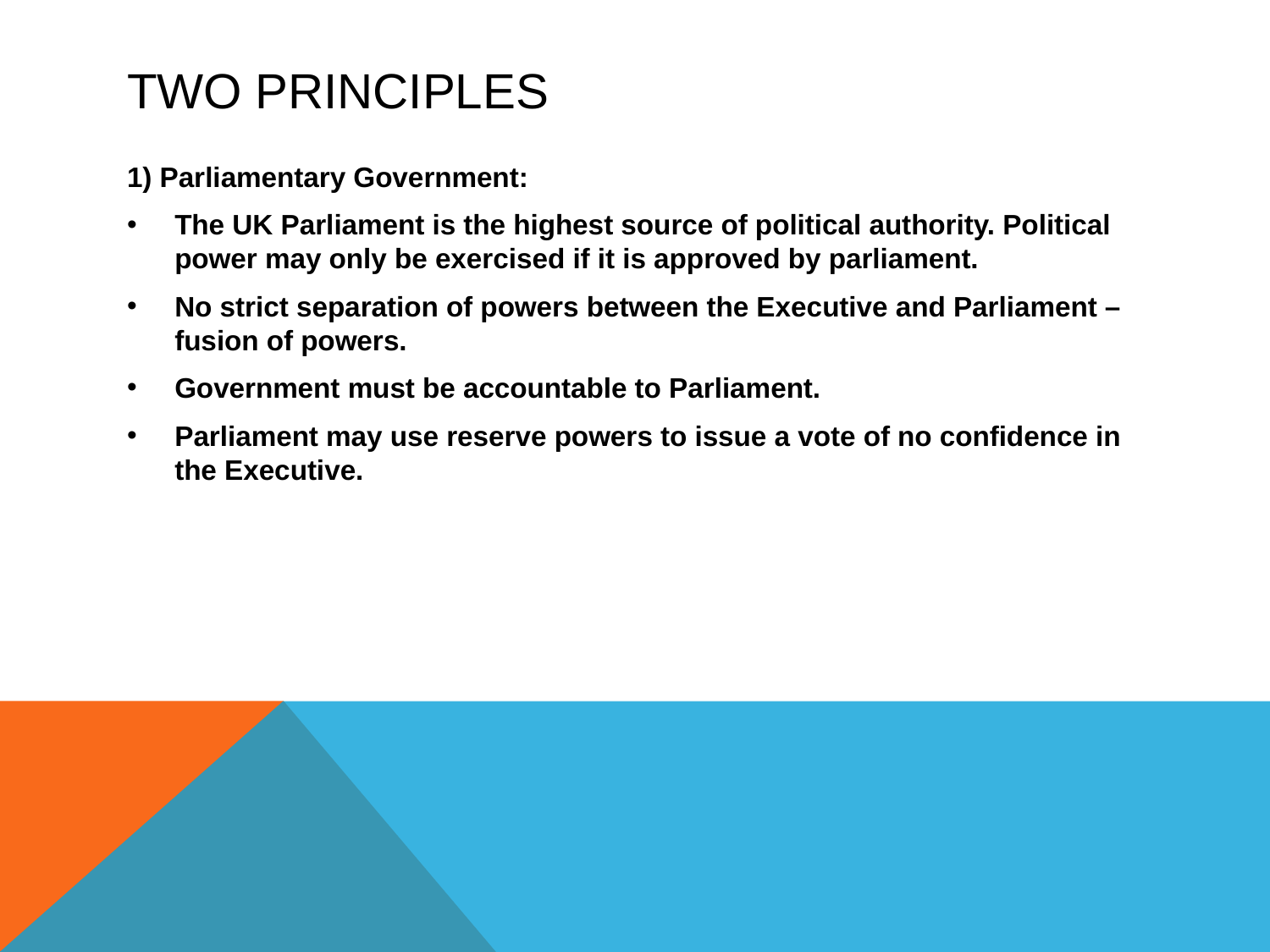

# Two principles
1) Parliamentary Government:
The UK Parliament is the highest source of political authority. Political power may only be exercised if it is approved by parliament.
No strict separation of powers between the Executive and Parliament – fusion of powers.
Government must be accountable to Parliament.
Parliament may use reserve powers to issue a vote of no confidence in the Executive.